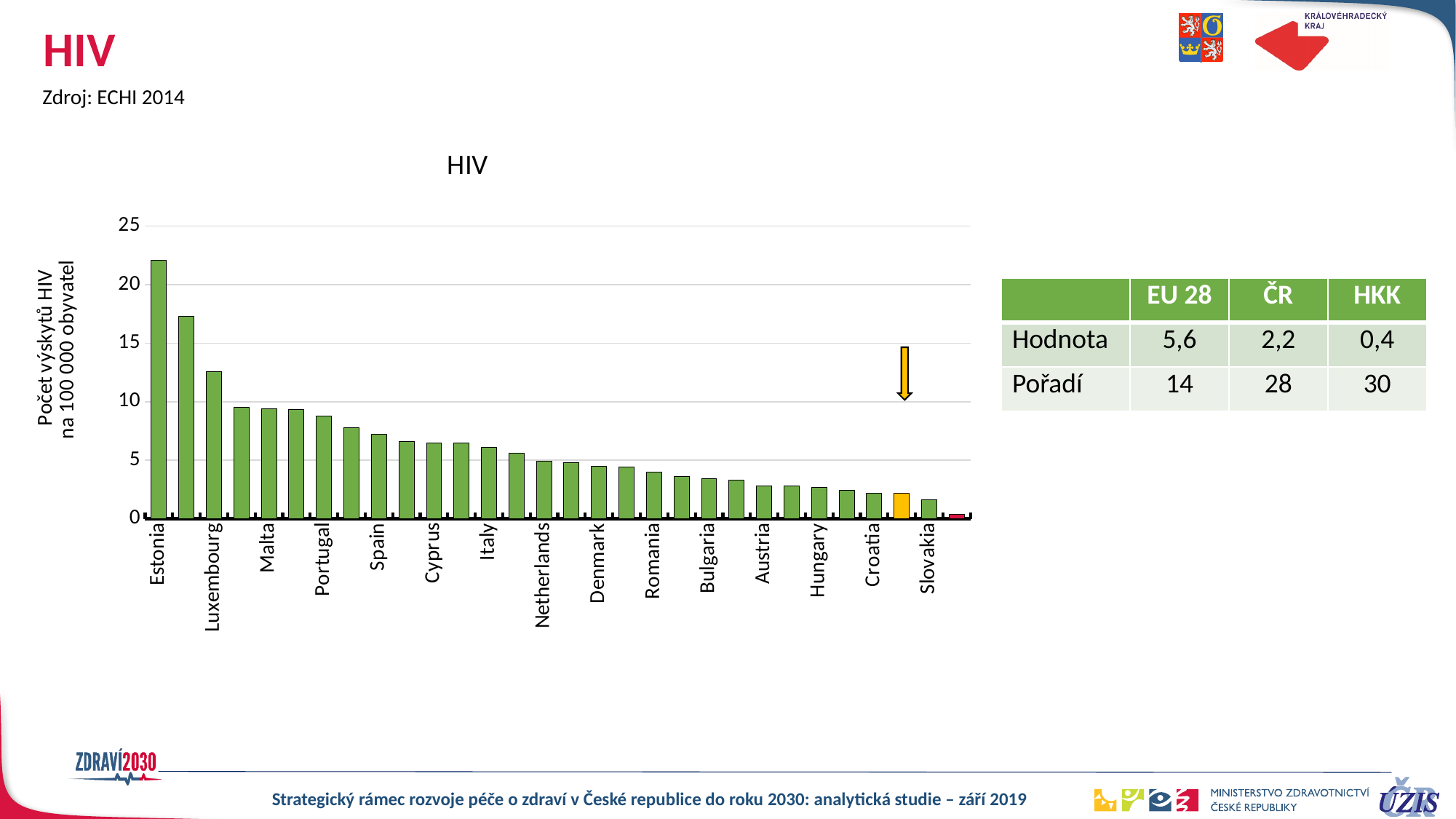

# HIV
Zdroj: ECHI 2014

### Chart: HIV

| Category | Hepatitida |
|---|---|
| Estonia | 22.1 |
| Latvia | 17.3 |
| Luxembourg | 12.6 |
| United Kingdom | 9.5 |
| Malta | 9.4 |
| Belgium | 9.3 |
| Portugal | 8.8 |
| Ireland | 7.8 |
| Spain | 7.2 |
| France | 6.6 |
| Cyprus | 6.5 |
| Greece | 6.5 |
| Italy | 6.1 |
| European Union (28) | 5.6 |
| Netherlands | 4.9 |
| Lithuania | 4.8 |
| Denmark | 4.5 |
| Germany | 4.4 |
| Romania | 4.0 |
| Sweden | 3.6 |
| Bulgaria | 3.4 |
| Finland | 3.3 |
| Austria | 2.8 |
| Poland | 2.8 |
| Hungary | 2.7 |
| Slovenia | 2.4 |
| Croatia | 2.2 |
| Czech Republic | 2.2 |
| Slovakia | 1.6 |
| Královéhradecký kraj | 0.4 |
|  | EU 28 | ČR | HKK |
| --- | --- | --- | --- |
| Hodnota | 5,6 | 2,2 | 0,4 |
| Pořadí | 14 | 28 | 30 |